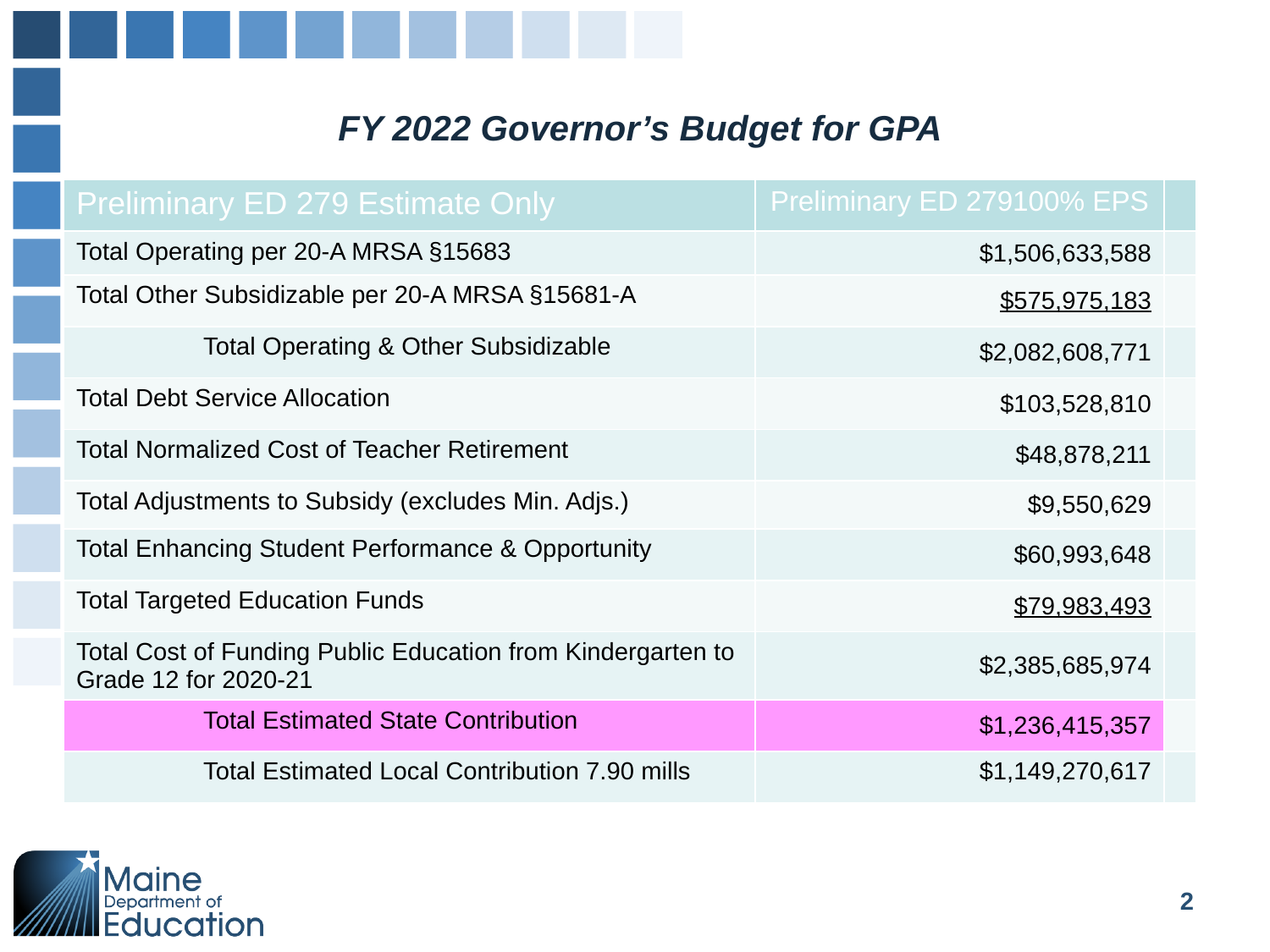

# FY 2022 Governor’s Budget for GPA
| Preliminary ED 279 Estimate Only | Preliminary ED 279100% EPS |  |
| --- | --- | --- |
| Total Operating per 20-A MRSA §15683 | $1,506,633,588 |  |
| Total Other Subsidizable per 20-A MRSA §15681-A | $575,975,183 |  |
| Total Operating & Other Subsidizable | $2,082,608,771 |  |
| Total Debt Service Allocation | $103,528,810 |  |
| Total Normalized Cost of Teacher Retirement | $48,878,211 |  |
| Total Adjustments to Subsidy (excludes Min. Adjs.) | $9,550,629 |  |
| Total Enhancing Student Performance & Opportunity | $60,993,648 |  |
| Total Targeted Education Funds | $79,983,493 |  |
| Total Cost of Funding Public Education from Kindergarten to Grade 12 for 2020-21 | $2,385,685,974 |  |
| Total Estimated State Contribution | $1,236,415,357 |  |
| Total Estimated Local Contribution 7.90 mills | $1,149,270,617 |  |
2